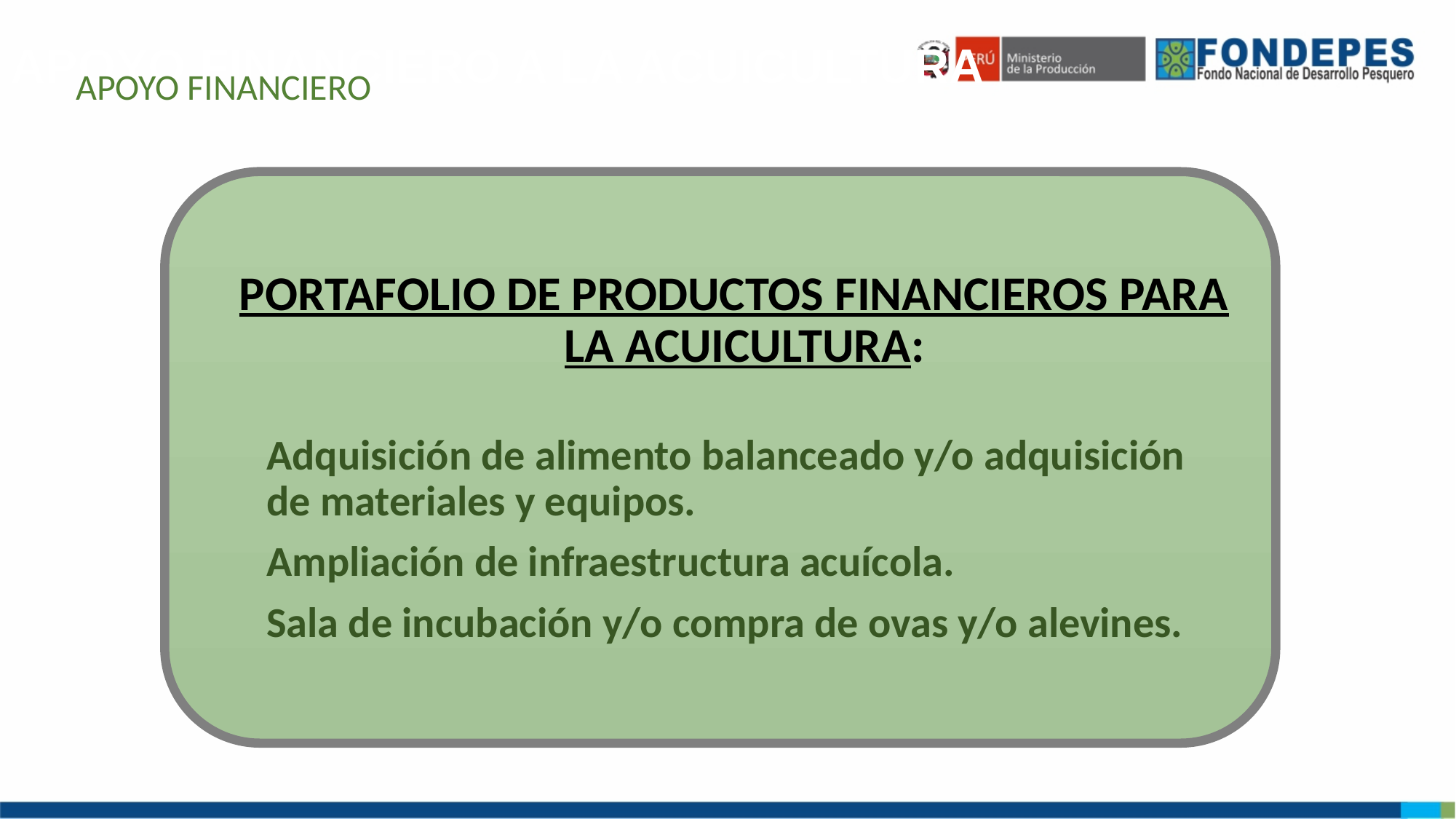

APOYO FINANCIERO A LA ACUICULTURA
APOYO FINANCIERO
PORTAFOLIO DE PRODUCTOS FINANCIEROS PARA LA ACUICULTURA:

Adquisición de alimento balanceado y/o adquisición de materiales y equipos.
Ampliación de infraestructura acuícola.
Sala de incubación y/o compra de ovas y/o alevines.